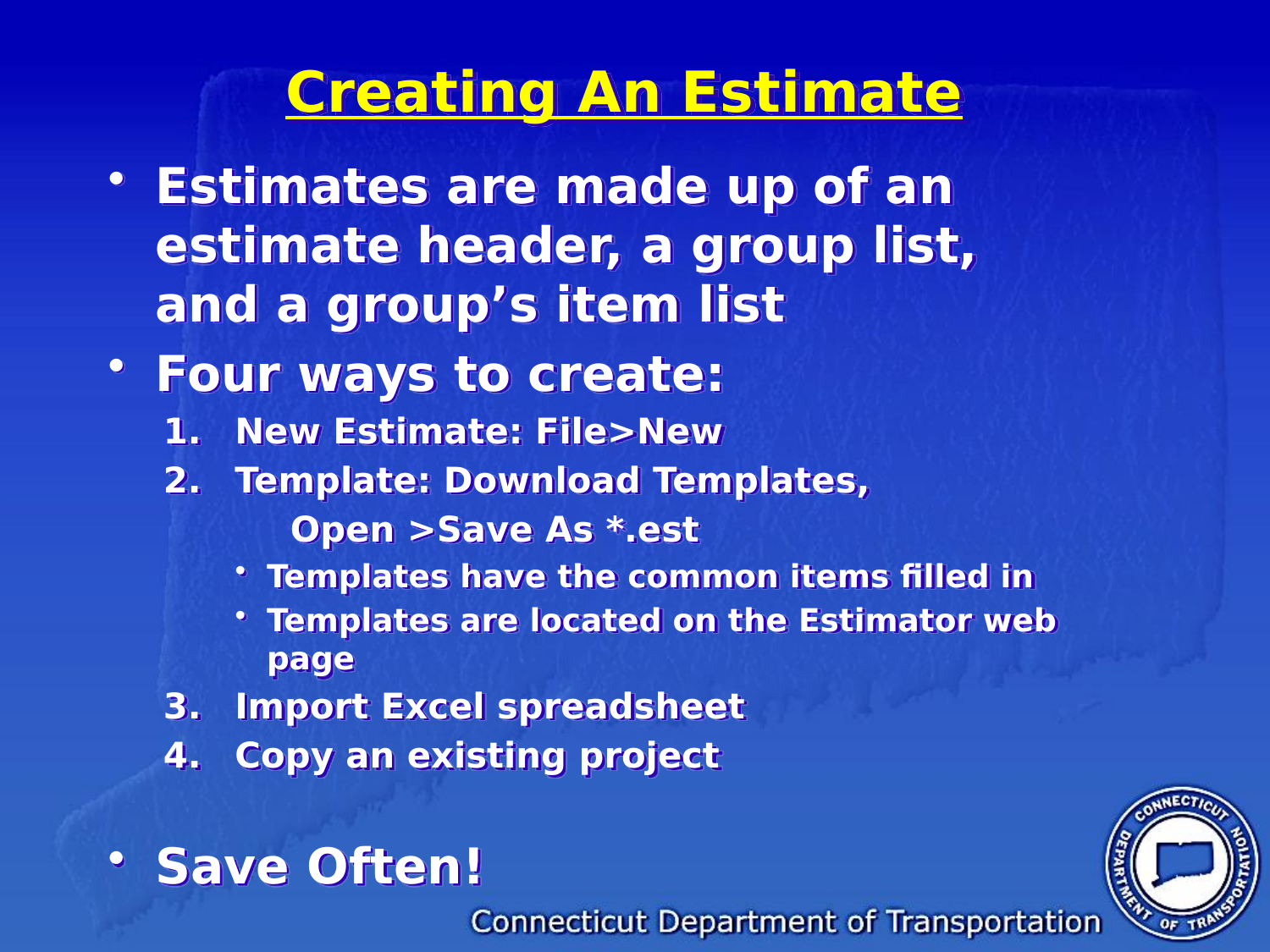

# Creating An Estimate
Estimates are made up of an estimate header, a group list, and a group’s item list
Four ways to create:
New Estimate: File>New
Template: Download Templates,
	Open >Save As *.est
Templates have the common items filled in
Templates are located on the Estimator web page
Import Excel spreadsheet
Copy an existing project

Save Often!